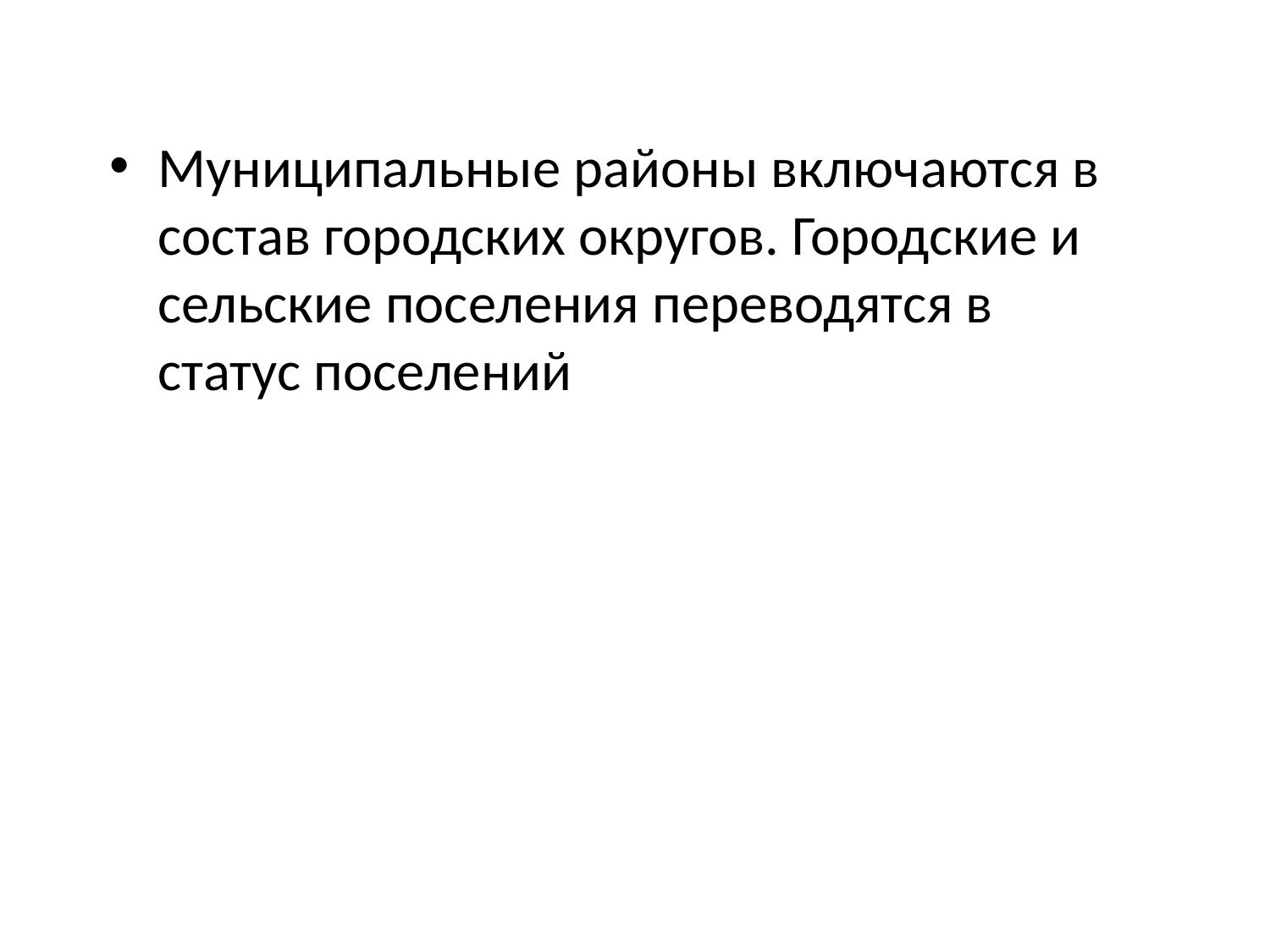

Муниципальные районы включаются в состав городских округов. Городские и сельские поселения переводятся в статус поселений